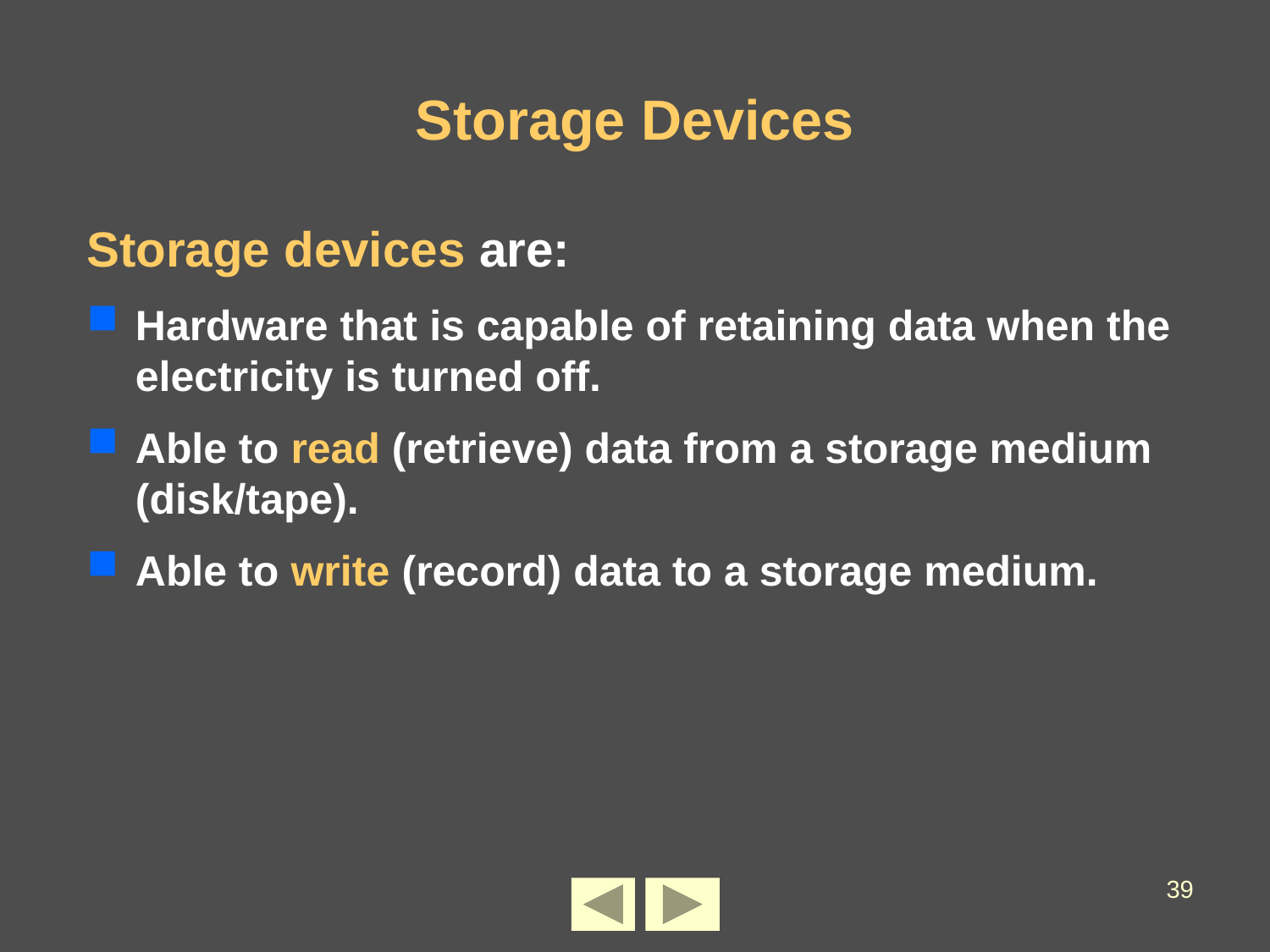

# Storage Devices
Storage devices are:
Hardware that is capable of retaining data when the electricity is turned off.
Able to read (retrieve) data from a storage medium (disk/tape).
Able to write (record) data to a storage medium.
39